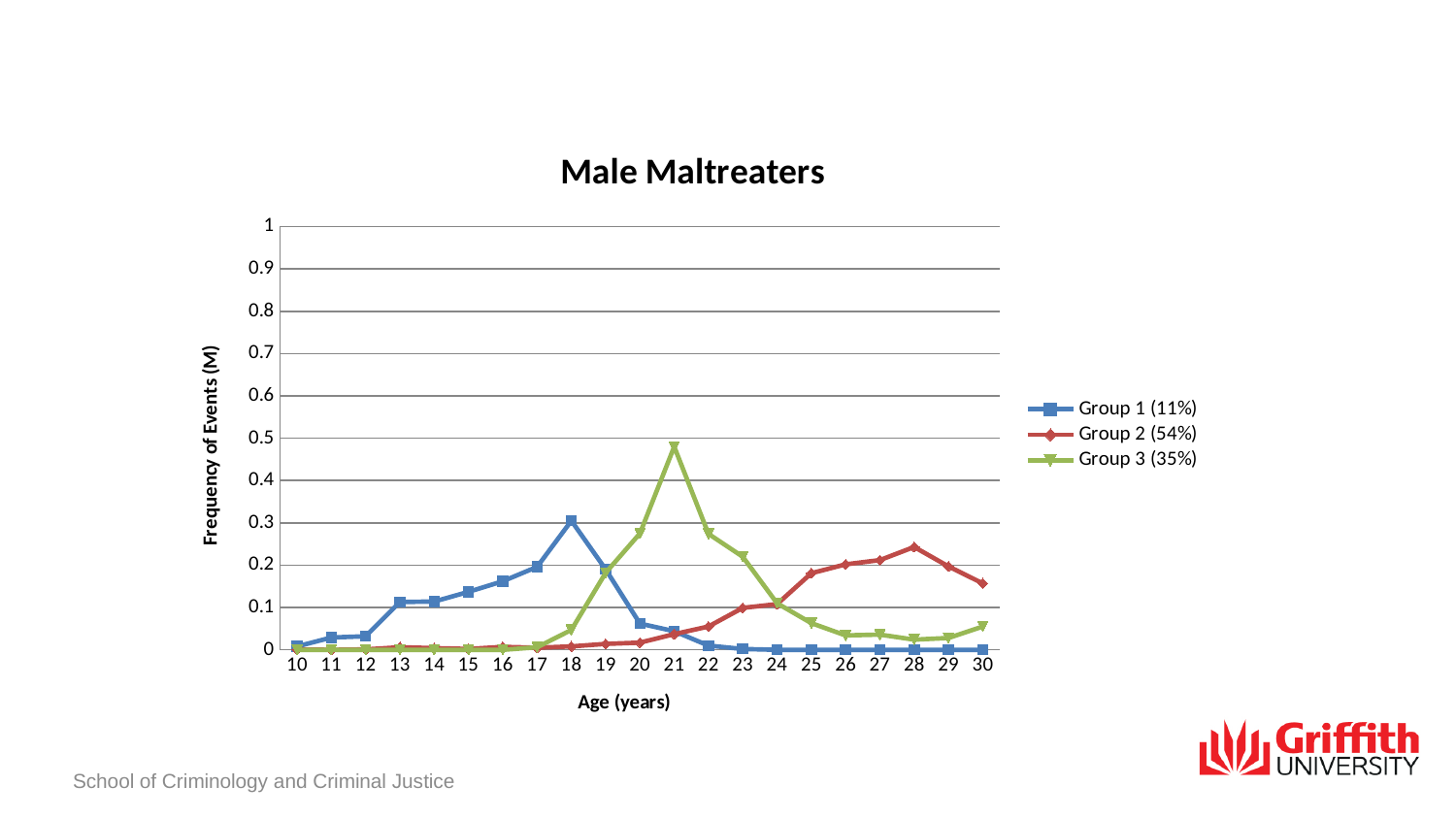

#

### Chart: Male Maltreaters

| Category | Group 1 (11%) | Group 2 (54%) | Group 3 (35%) |
|---|---|---|---|
| 10.0 | 0.008 | 0.001 | 0.0 |
| 11.0 | 0.029 | 0.0 | 0.0 |
| 12.0 | 0.032 | 0.001 | 0.0 |
| 13.0 | 0.113 | 0.006 | 0.0 |
| 14.0 | 0.114 | 0.004 | 0.0 |
| 15.0 | 0.137 | 0.002 | 0.0 |
| 16.0 | 0.162 | 0.007 | 0.0 |
| 17.0 | 0.196 | 0.005 | 0.006 |
| 18.0 | 0.305 | 0.008 | 0.047 |
| 19.0 | 0.19 | 0.014 | 0.182 |
| 20.0 | 0.062 | 0.017 | 0.275 |
| 21.0 | 0.044 | 0.037 | 0.48 |
| 22.0 | 0.01 | 0.055 | 0.274 |
| 23.0 | 0.002 | 0.099 | 0.22 |
| 24.0 | 0.0 | 0.108 | 0.11 |
| 25.0 | 0.0 | 0.181 | 0.063 |
| 26.0 | 0.0 | 0.202 | 0.034 |
| 27.0 | 0.0 | 0.212 | 0.036 |
| 28.0 | 0.0 | 0.243 | 0.024 |
| 29.0 | 0.0 | 0.197 | 0.028 |
| 30.0 | 0.0 | 0.157 | 0.055 |
School of Criminology and Criminal Justice